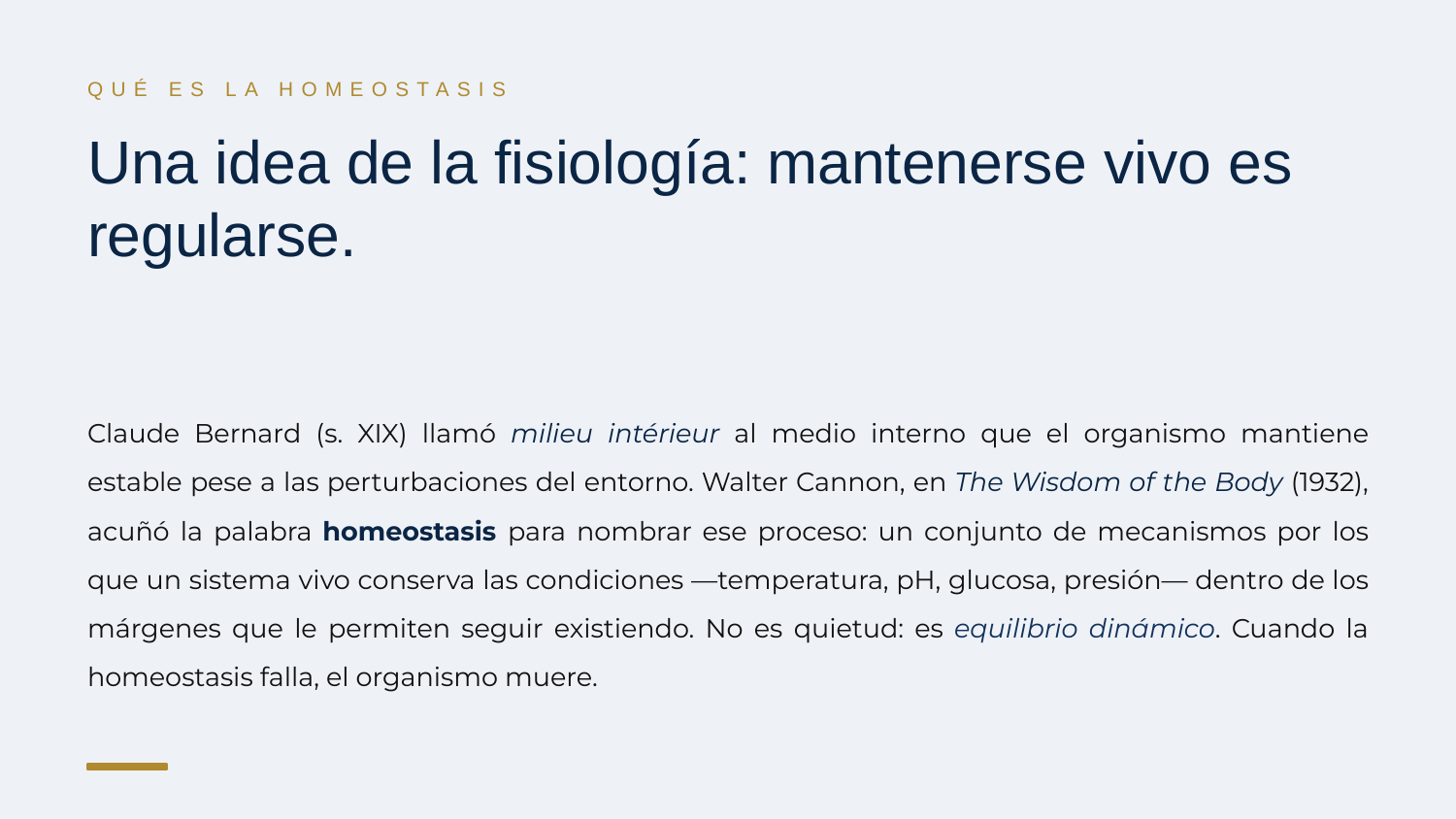

QUÉ ES LA HOMEOSTASIS
Una idea de la fisiología: mantenerse vivo es regularse.
Claude Bernard (s. XIX) llamó milieu intérieur al medio interno que el organismo mantiene estable pese a las perturbaciones del entorno. Walter Cannon, en The Wisdom of the Body (1932), acuñó la palabra homeostasis para nombrar ese proceso: un conjunto de mecanismos por los que un sistema vivo conserva las condiciones —temperatura, pH, glucosa, presión— dentro de los márgenes que le permiten seguir existiendo. No es quietud: es equilibrio dinámico. Cuando la homeostasis falla, el organismo muere.